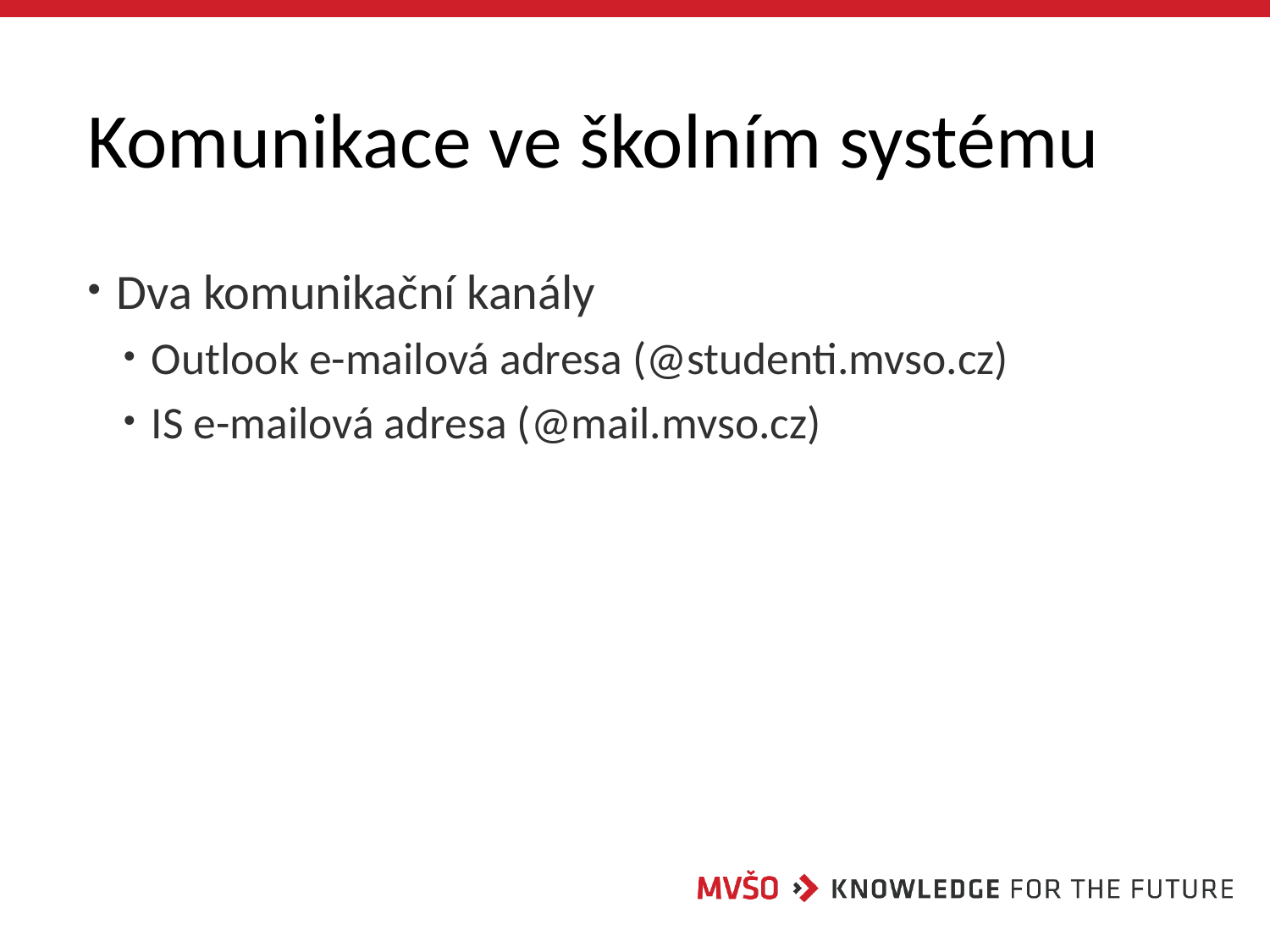

# Komunikace ve školním systému
 Dva komunikační kanály
 Outlook e-mailová adresa (@studenti.mvso.cz)
 IS e-mailová adresa (@mail.mvso.cz)